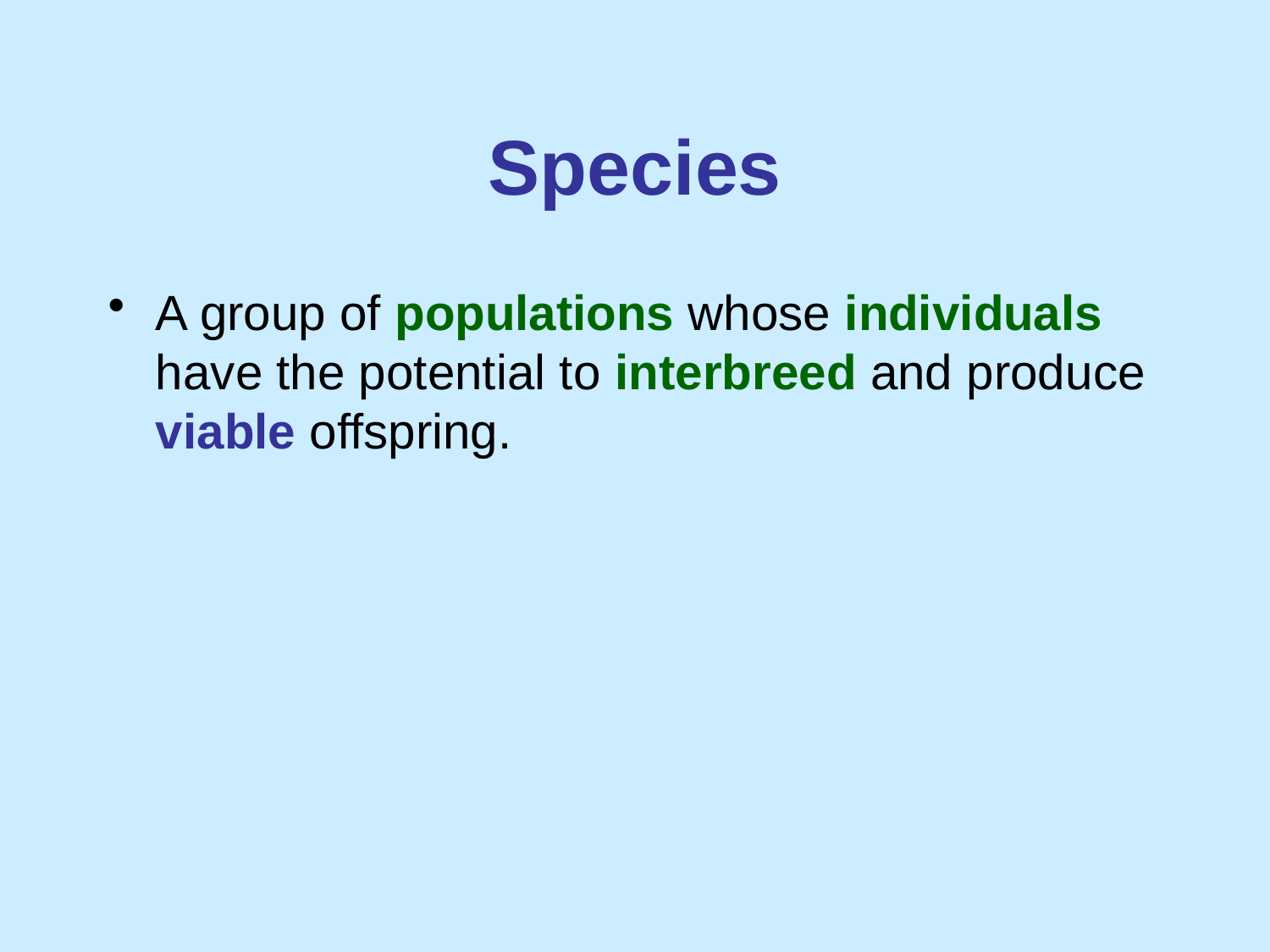

# Species
A group of populations whose individuals have the potential to interbreed and produce viable offspring.